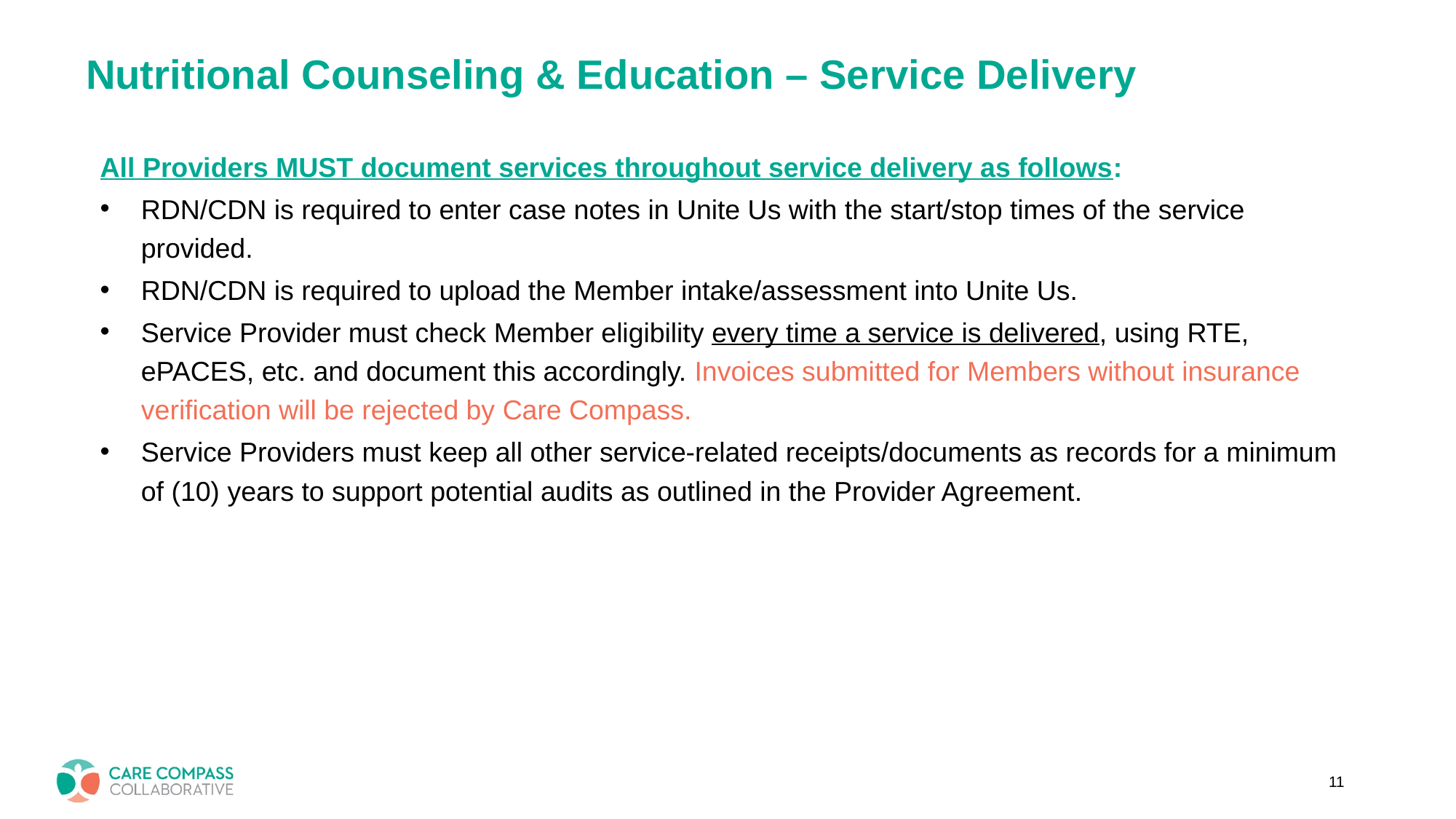

# Nutritional Counseling & Education – Service Delivery
All Providers MUST document services throughout service delivery as follows:
RDN/CDN is required to enter case notes in Unite Us with the start/stop times of the service provided.
RDN/CDN is required to upload the Member intake/assessment into Unite Us.
Service Provider must check Member eligibility every time a service is delivered, using RTE, ePACES, etc. and document this accordingly. Invoices submitted for Members without insurance verification will be rejected by Care Compass.
Service Providers must keep all other service-related receipts/documents as records for a minimum of (10) years to support potential audits as outlined in the Provider Agreement.

11